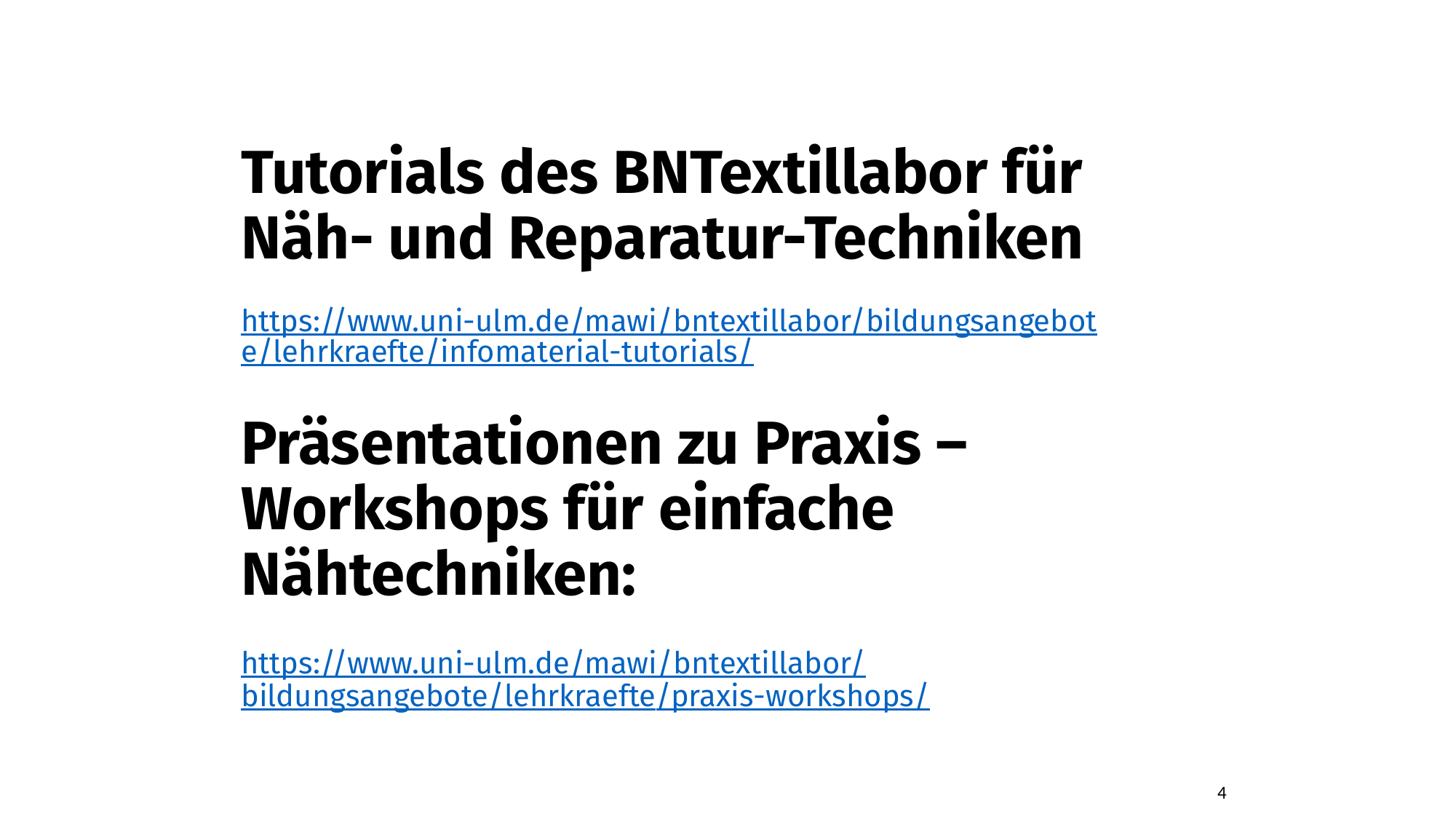

Tutorials des BNTextillabor für Näh- und Reparatur-Techniken

https://www.uni-ulm.de/mawi/bntextillabor/bildungsangebote/lehrkraefte/infomaterial-tutorials/

Präsentationen zu Praxis –Workshops für einfache Nähtechniken:

https://www.uni-ulm.de/mawi/bntextillabor/bildungsangebote/lehrkraefte/praxis-workshops/

4